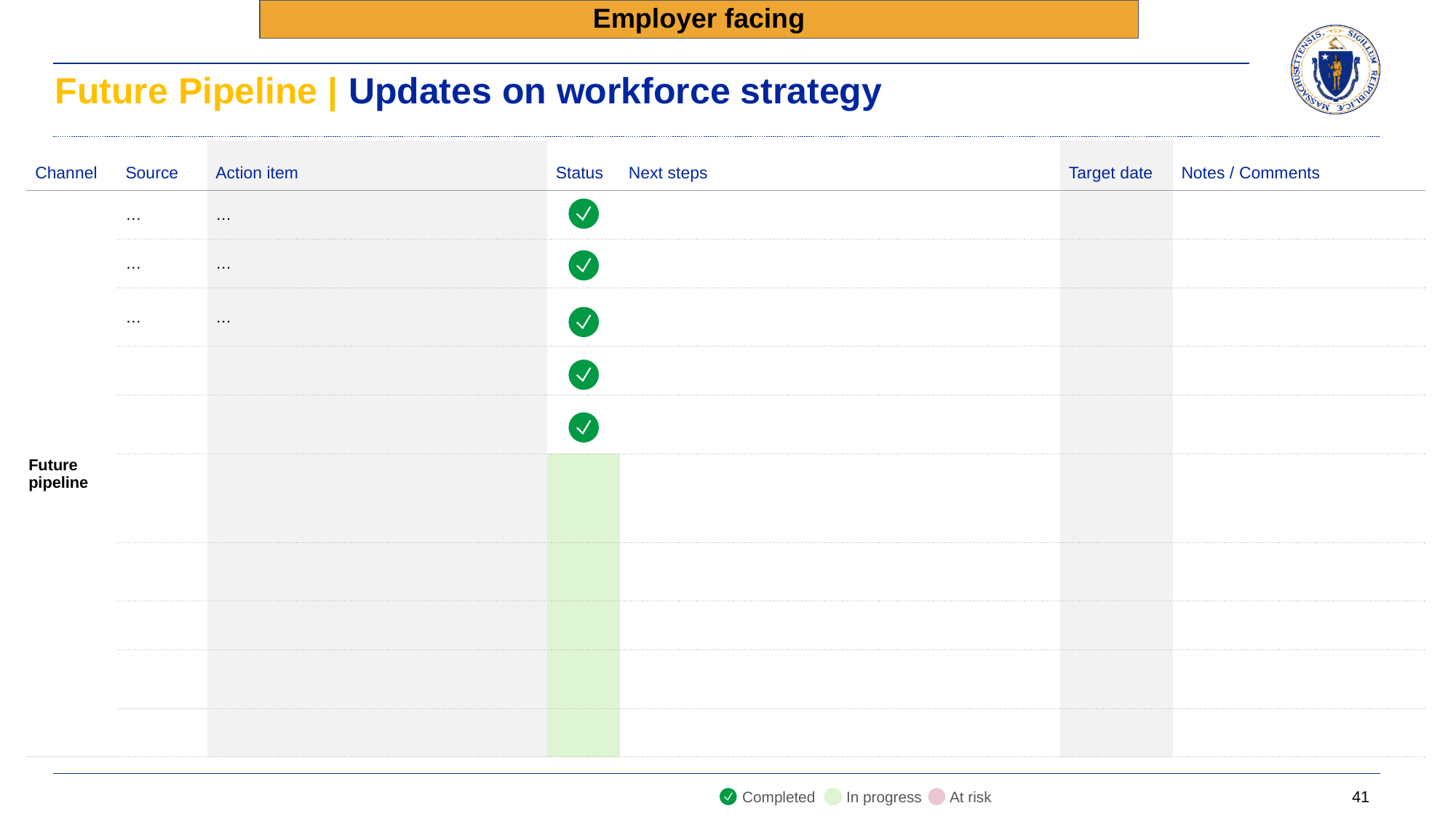

Employer facing

# Future Pipeline | Updates on workforce strategy
| Channel | Source | Action item | Status | Next steps | Target date | Notes / Comments |
| --- | --- | --- | --- | --- | --- | --- |
| Future pipeline | … | … |  |  |  |  |
|  | … | … |  |  |  |  |
|  | … | … |  |  |  |  |
|  |  |  |  |  |  |  |
|  |  |  |  |  |  |  |
|  |  |  |  |  |  |  |
|  |  |  |  |  |  |  |
|  |  |  |  |  |  |  |
|  |  |  |  |  |  |  |
|  |  |  |  |  |  |  |

In progress

At risk

Completed